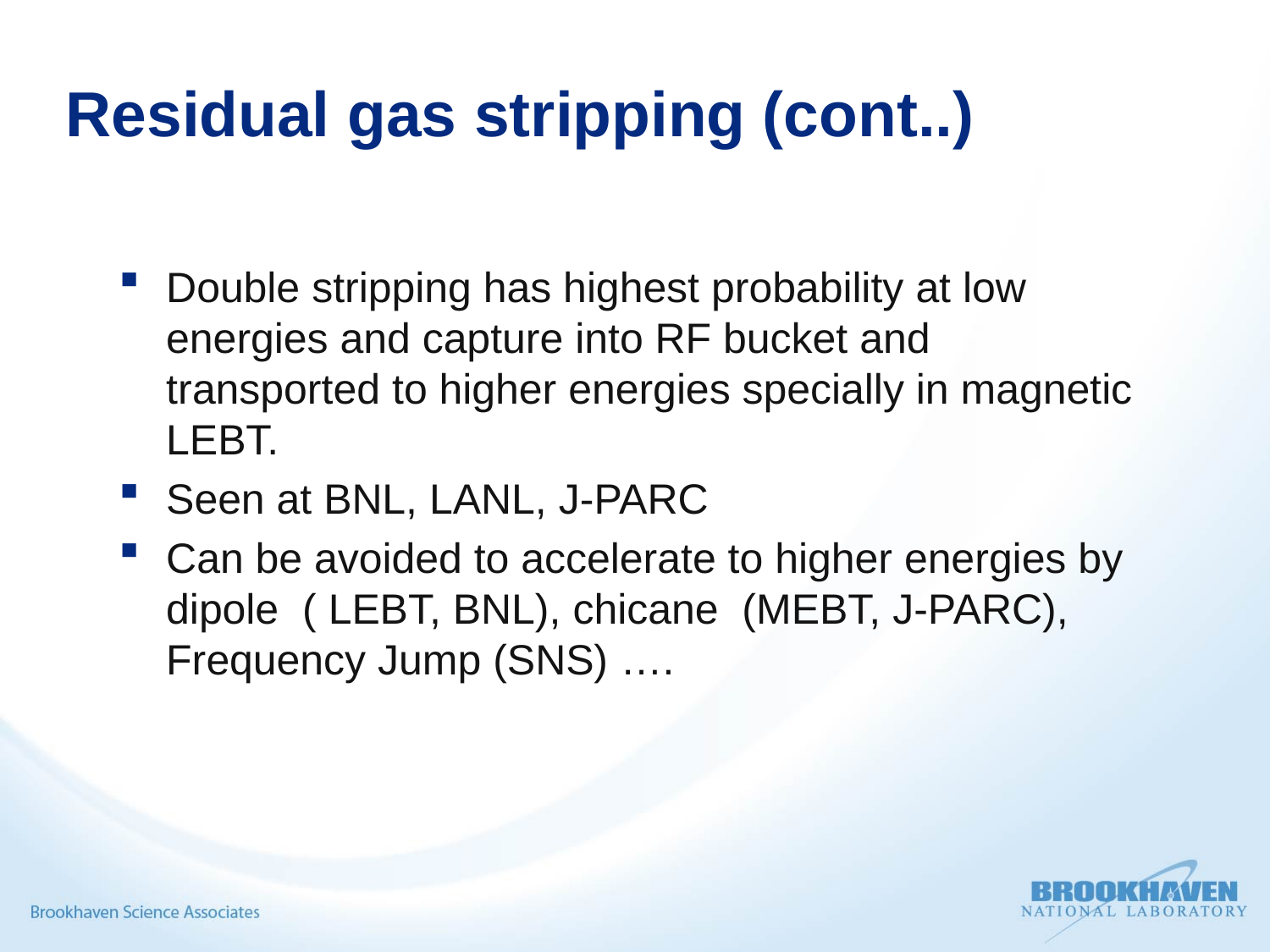

# Residual gas stripping (cont..)
Double stripping has highest probability at low energies and capture into RF bucket and transported to higher energies specially in magnetic LEBT.
Seen at BNL, LANL, J-PARC
Can be avoided to accelerate to higher energies by dipole  ( LEBT, BNL), chicane  (MEBT, J-PARC), Frequency Jump (SNS) ….